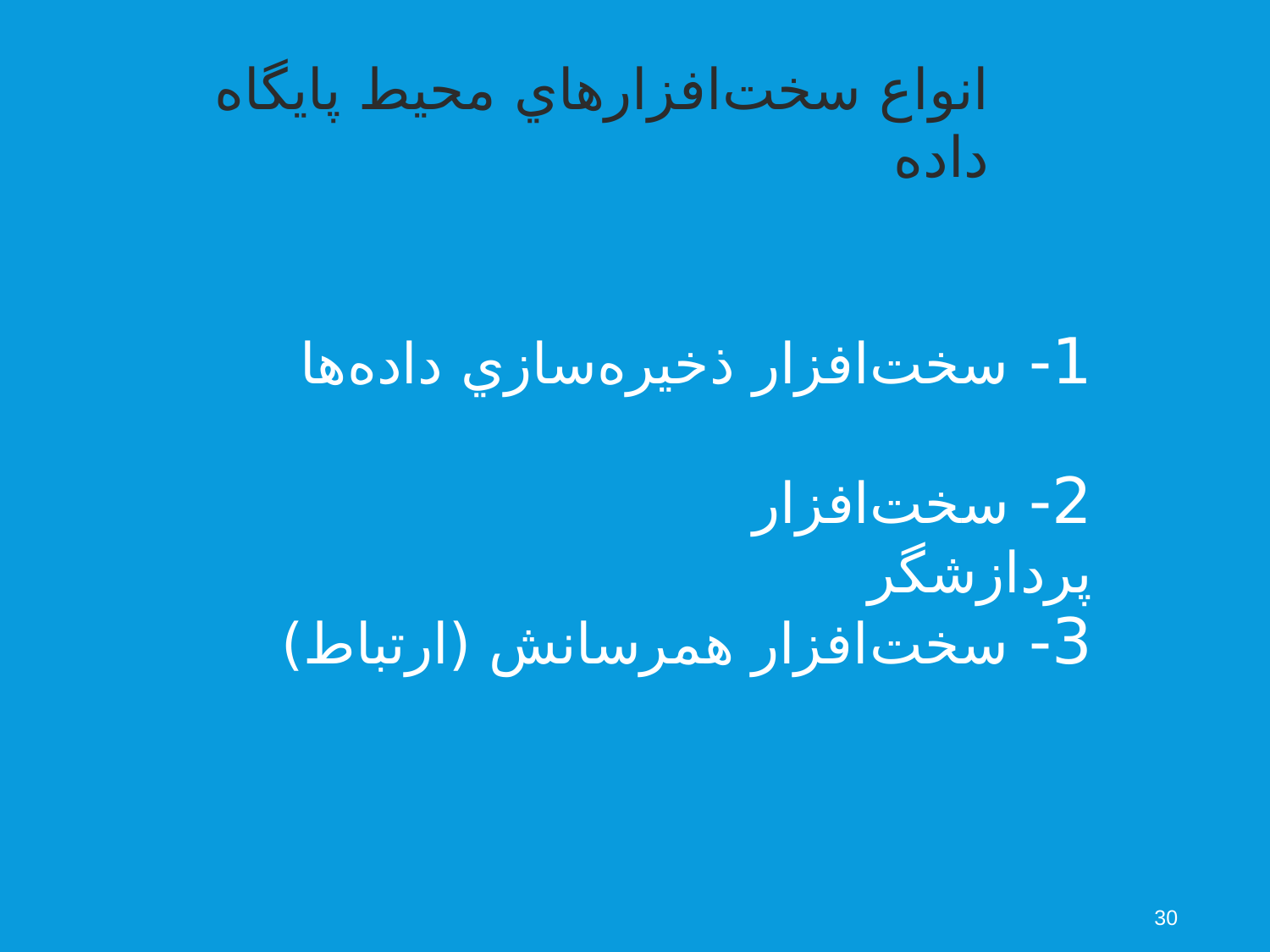

انواع سخت‌افزارهاي محيط پايگاه داده
1- سخت‌افزار ذخيره‌سازي داده‌ها
2- سخت‌افزار پردازشگر
3- سخت‌افزار همرسانش (ارتباط)
30